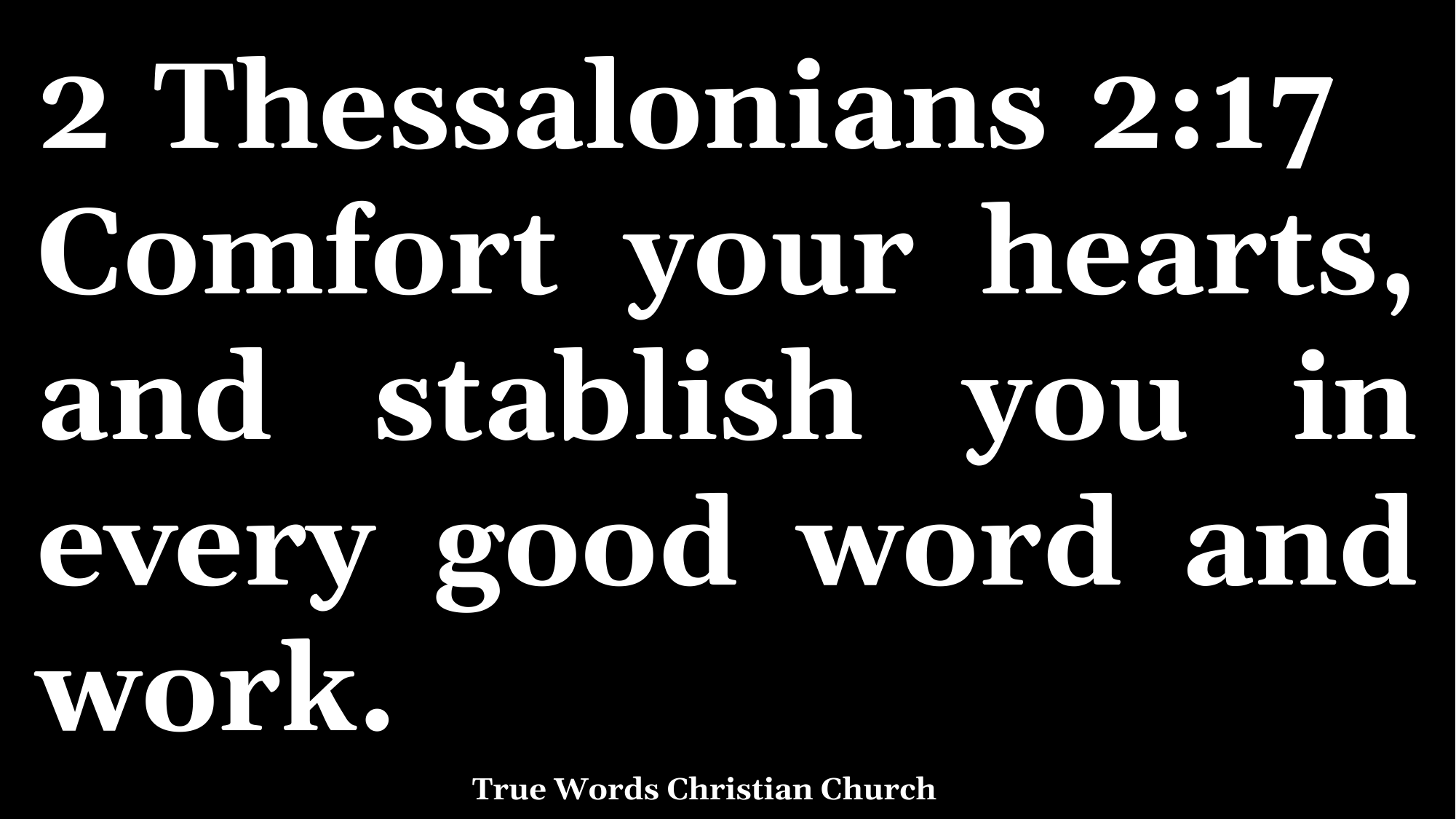

2 Thessalonians 2:17   Comfort your hearts, and stablish you in every good word and work.
True Words Christian Church